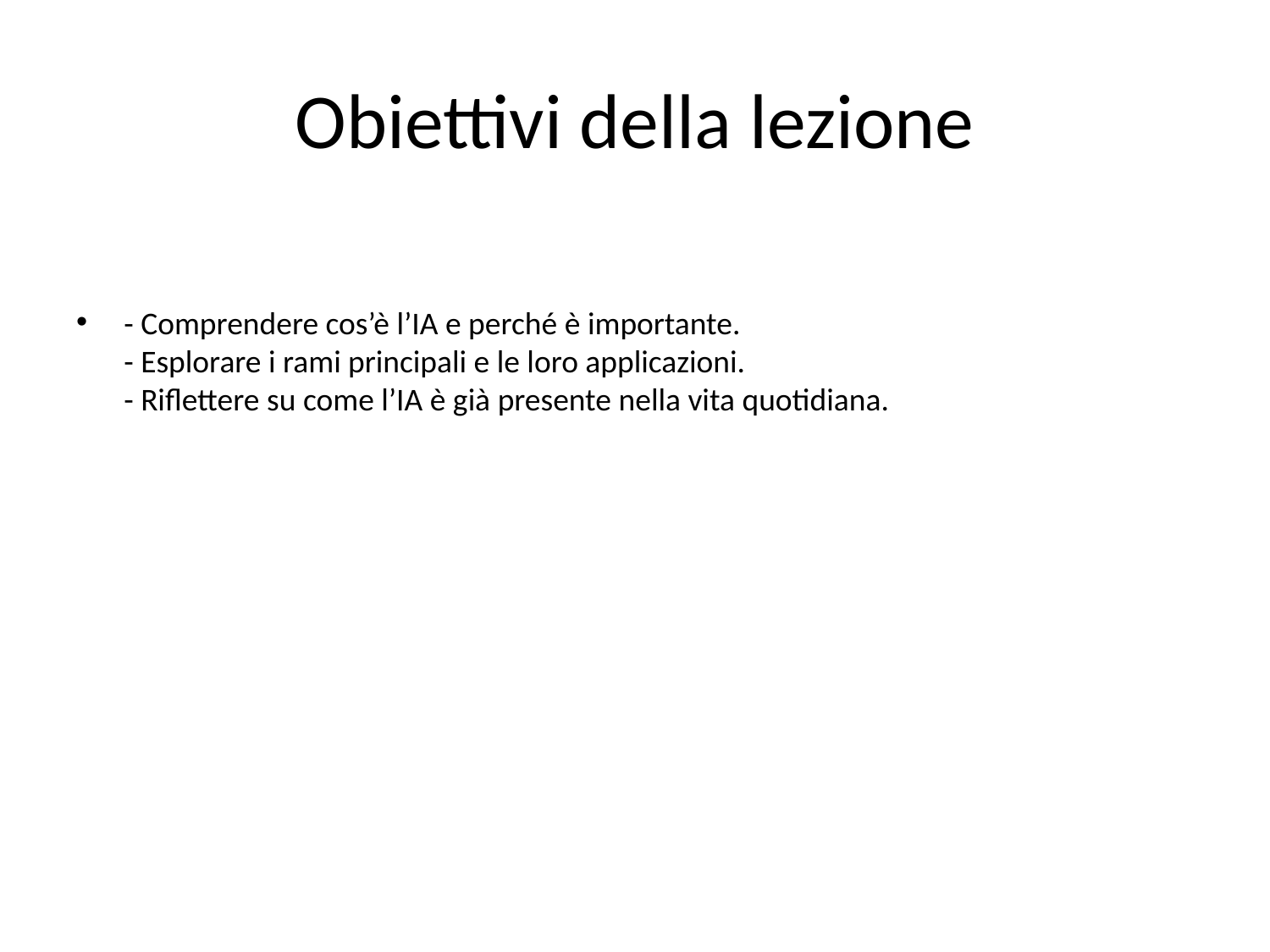

# Obiettivi della lezione

- Comprendere cos’è l’IA e perché è importante.
- Esplorare i rami principali e le loro applicazioni.
- Riflettere su come l’IA è già presente nella vita quotidiana.